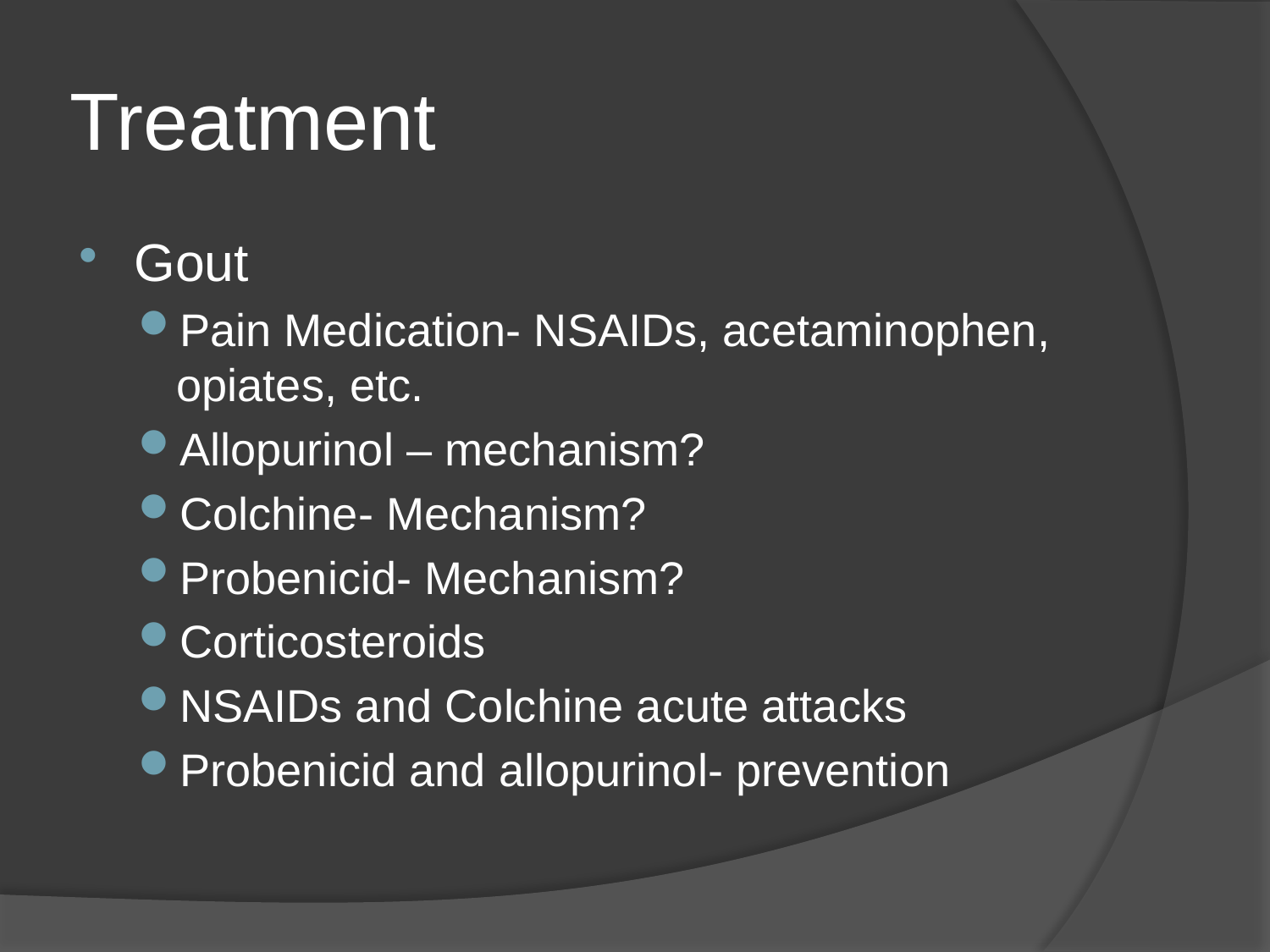

# Treatment
Gout
Pain Medication- NSAIDs, acetaminophen,  opiates, etc.
Allopurinol – mechanism?
Colchine- Mechanism?
Probenicid- Mechanism?
Corticosteroids
NSAIDs and Colchine acute attacks
Probenicid and allopurinol- prevention